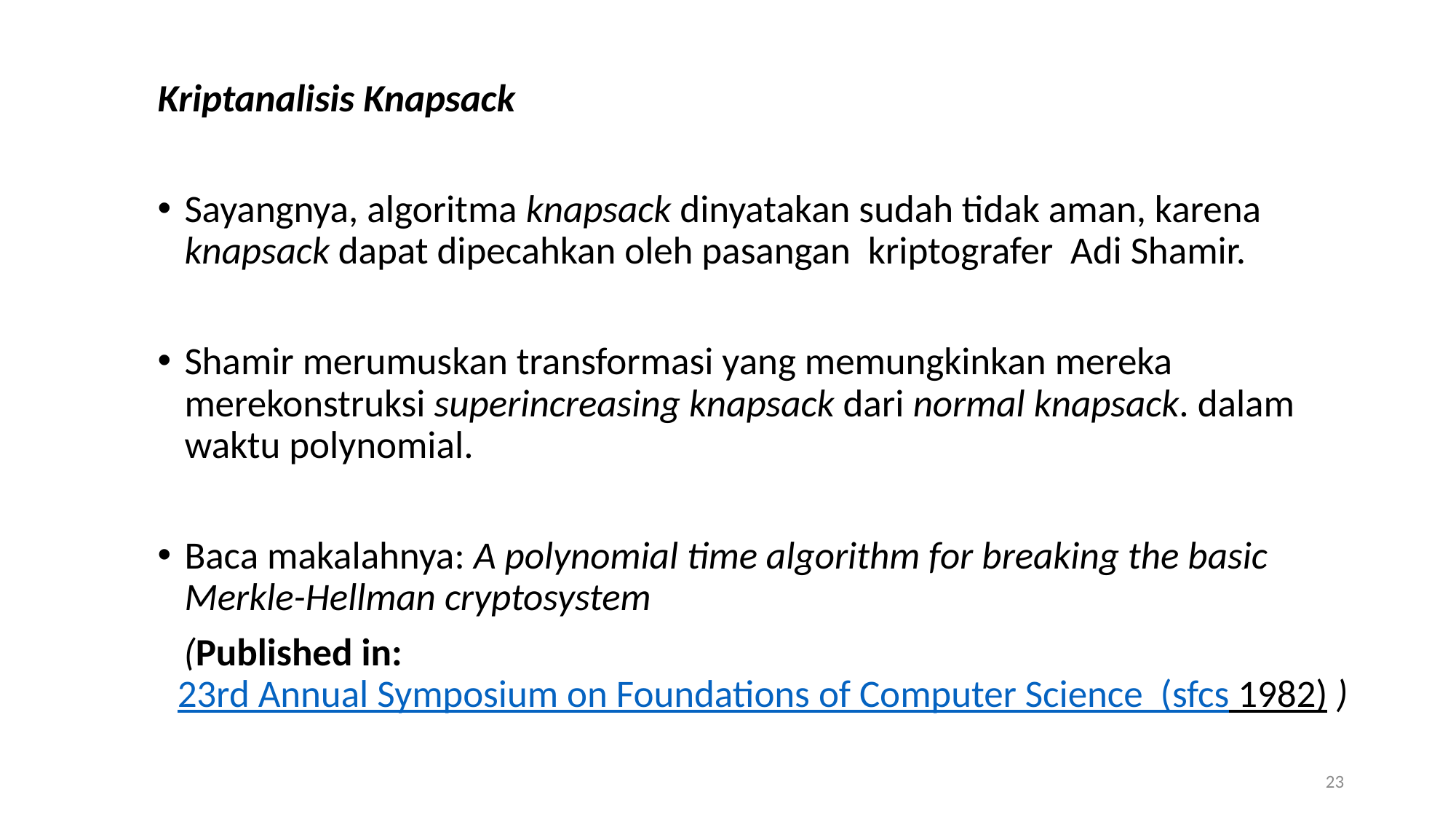

Kriptanalisis Knapsack

Sayangnya, algoritma knapsack dinyatakan sudah tidak aman, karena knapsack dapat dipecahkan oleh pasangan  kriptografer  Adi Shamir.

Shamir merumuskan transformasi yang memungkinkan mereka merekonstruksi superincreasing knapsack dari normal knapsack. dalam waktu polynomial.

Baca makalahnya: A polynomial time algorithm for breaking the basic Merkle-Hellman cryptosystem
   (Published in: 23rd Annual Symposium on Foundations of Computer Science  (sfcs 1982) )
23